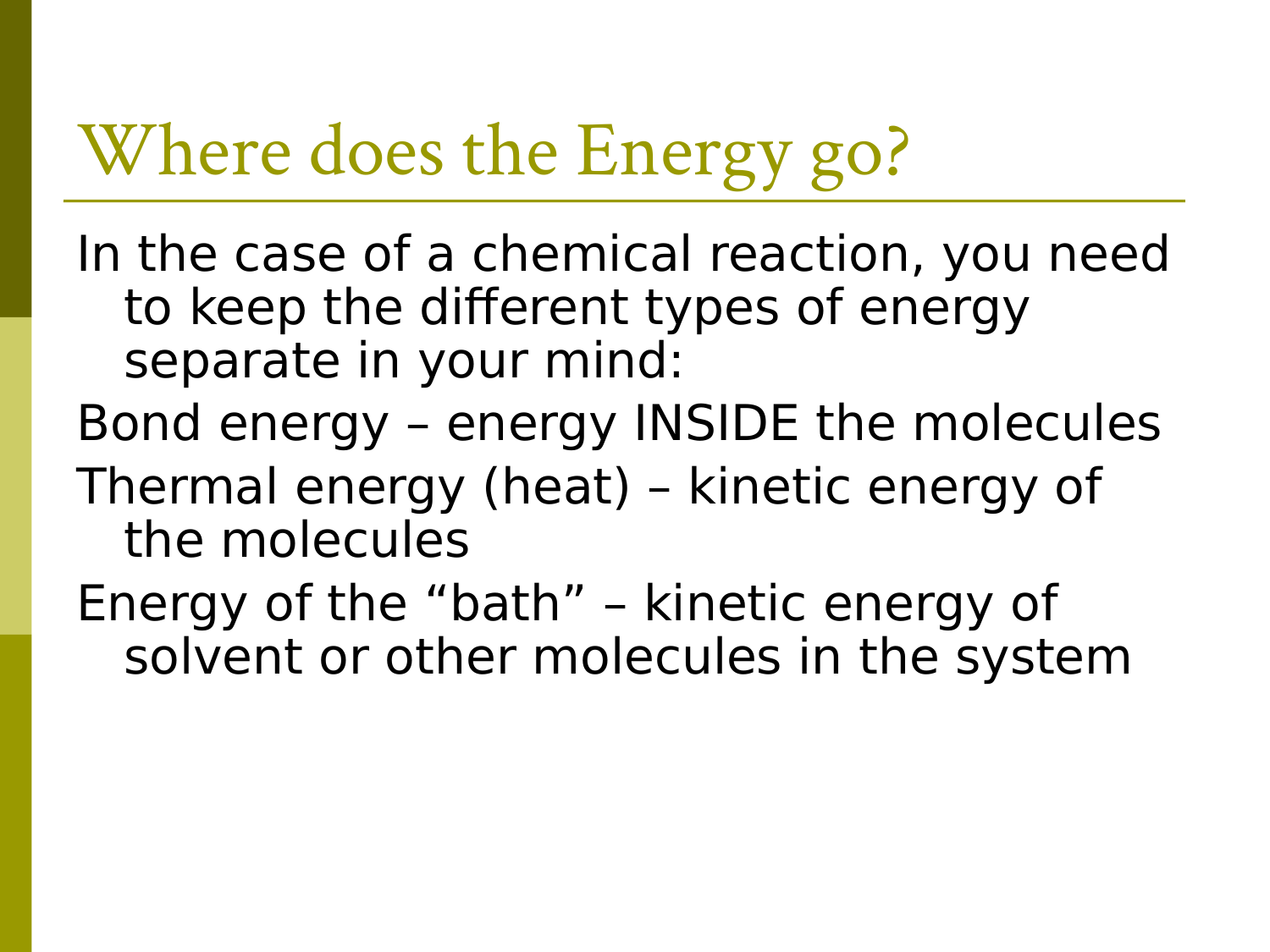

# Where does the Energy go?
In the case of a chemical reaction, you need to keep the different types of energy separate in your mind:
Bond energy – energy INSIDE the molecules
Thermal energy (heat) – kinetic energy of the molecules
Energy of the “bath” – kinetic energy of solvent or other molecules in the system